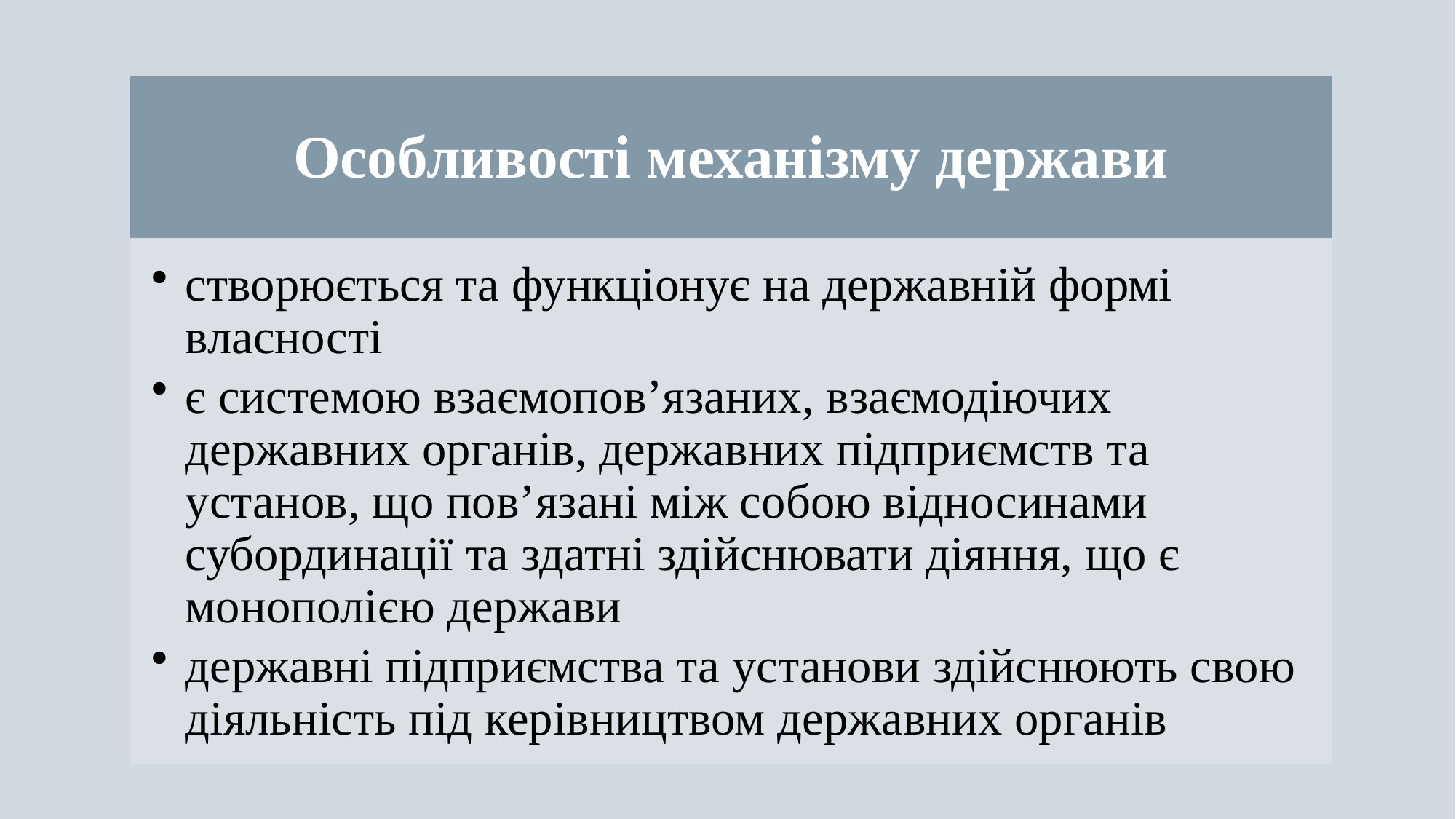

Особливості механізму держави
створюється та функціонує на державній формі власності
є системою взаємопов’язаних, взаємодіючих державних органів, державних підприємств та установ, що пов’язані між собою відносинами субординації та здатні здійснювати діяння, що є монополією держави
державні підприємства та установи здійснюють свою діяльність під керівництвом державних органів